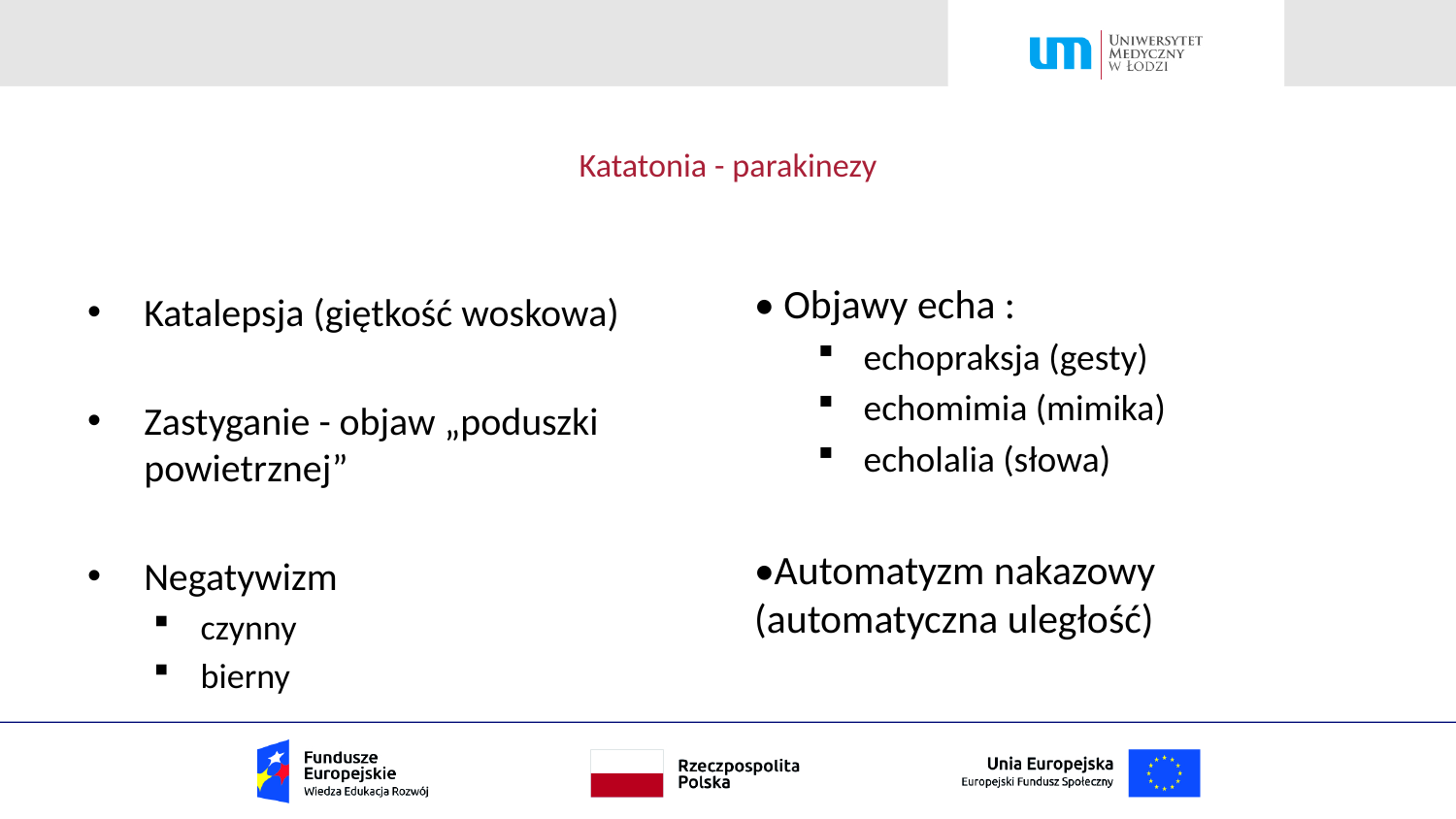

# Katatonia - parakinezy

• Objawy echa :
echopraksja (gesty)
echomimia (mimika)
echolalia (słowa)

•Automatyzm nakazowy (automatyczna uległość)

Katalepsja (giętkość woskowa)

Zastyganie - objaw „poduszki powietrznej”

Negatywizm
czynny
bierny